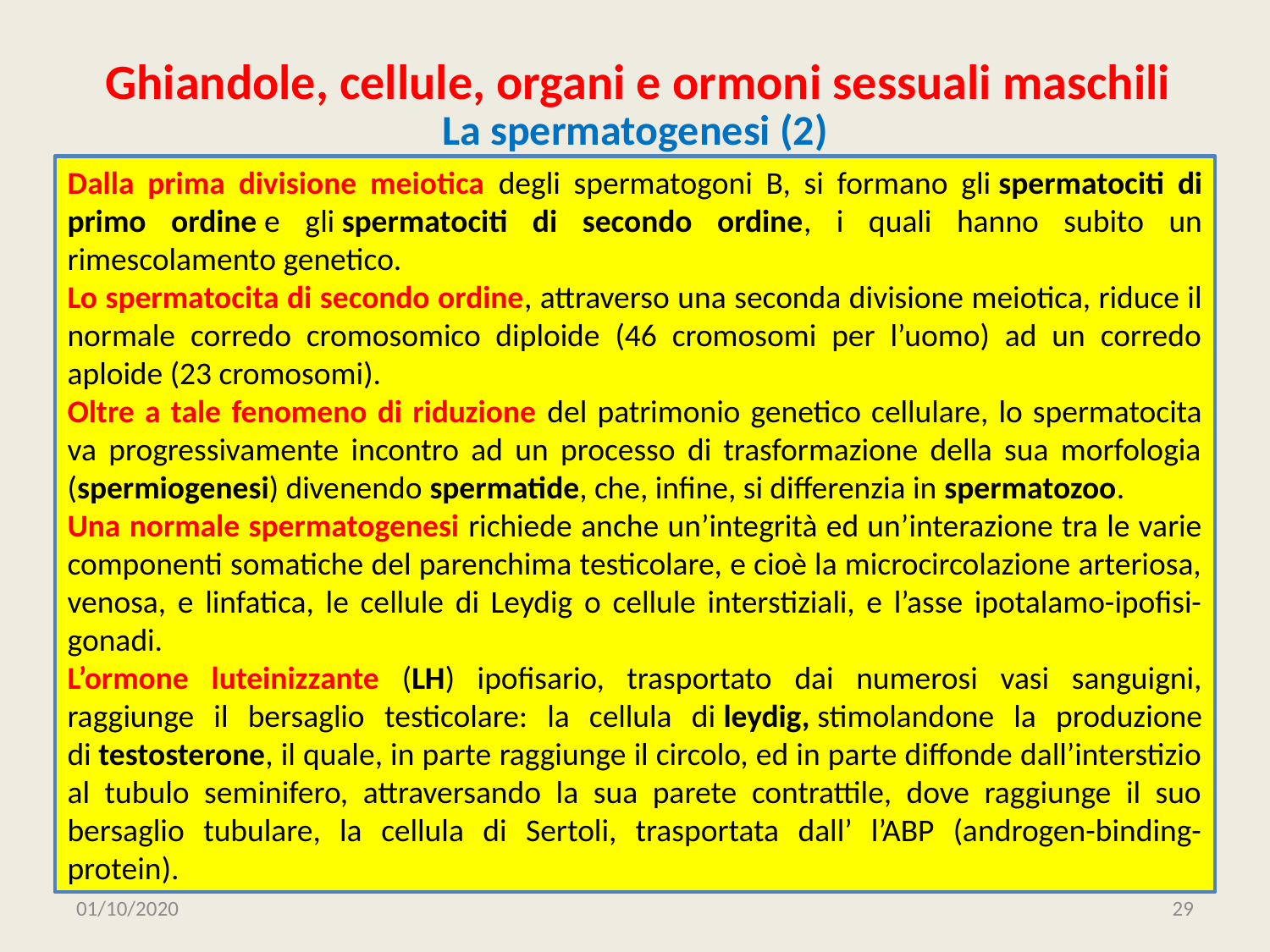

# Ghiandole, cellule, organi e ormoni sessuali maschili
La spermatogenesi (2)
Dalla prima divisione meiotica degli spermatogoni B, si formano gli spermatociti di primo ordine e gli spermatociti di secondo ordine, i quali hanno subito un rimescolamento genetico.
Lo spermatocita di secondo ordine, attraverso una seconda divisione meiotica, riduce il normale corredo cromosomico diploide (46 cromosomi per l’uomo) ad un corredo aploide (23 cromosomi).
Oltre a tale fenomeno di riduzione del patrimonio genetico cellulare, lo spermatocita va progressivamente incontro ad un processo di trasformazione della sua morfologia (spermiogenesi) divenendo spermatide, che, infine, si differenzia in spermatozoo.
Una normale spermatogenesi richiede anche un’integrità ed un’interazione tra le varie componenti somatiche del parenchima testicolare, e cioè la microcircolazione arteriosa, venosa, e linfatica, le cellule di Leydig o cellule interstiziali, e l’asse ipotalamo-ipofisi-gonadi.
L’ormone luteinizzante (LH) ipofisario, trasportato dai numerosi vasi sanguigni, raggiunge il bersaglio testicolare: la cellula di leydig, stimolandone la produzione di testosterone, il quale, in parte raggiunge il circolo, ed in parte diffonde dall’interstizio al tubulo seminifero, attraversando la sua parete contrattile, dove raggiunge il suo bersaglio tubulare, la cellula di Sertoli, trasportata dall’ l’ABP (androgen-binding-protein).
01/10/2020
29